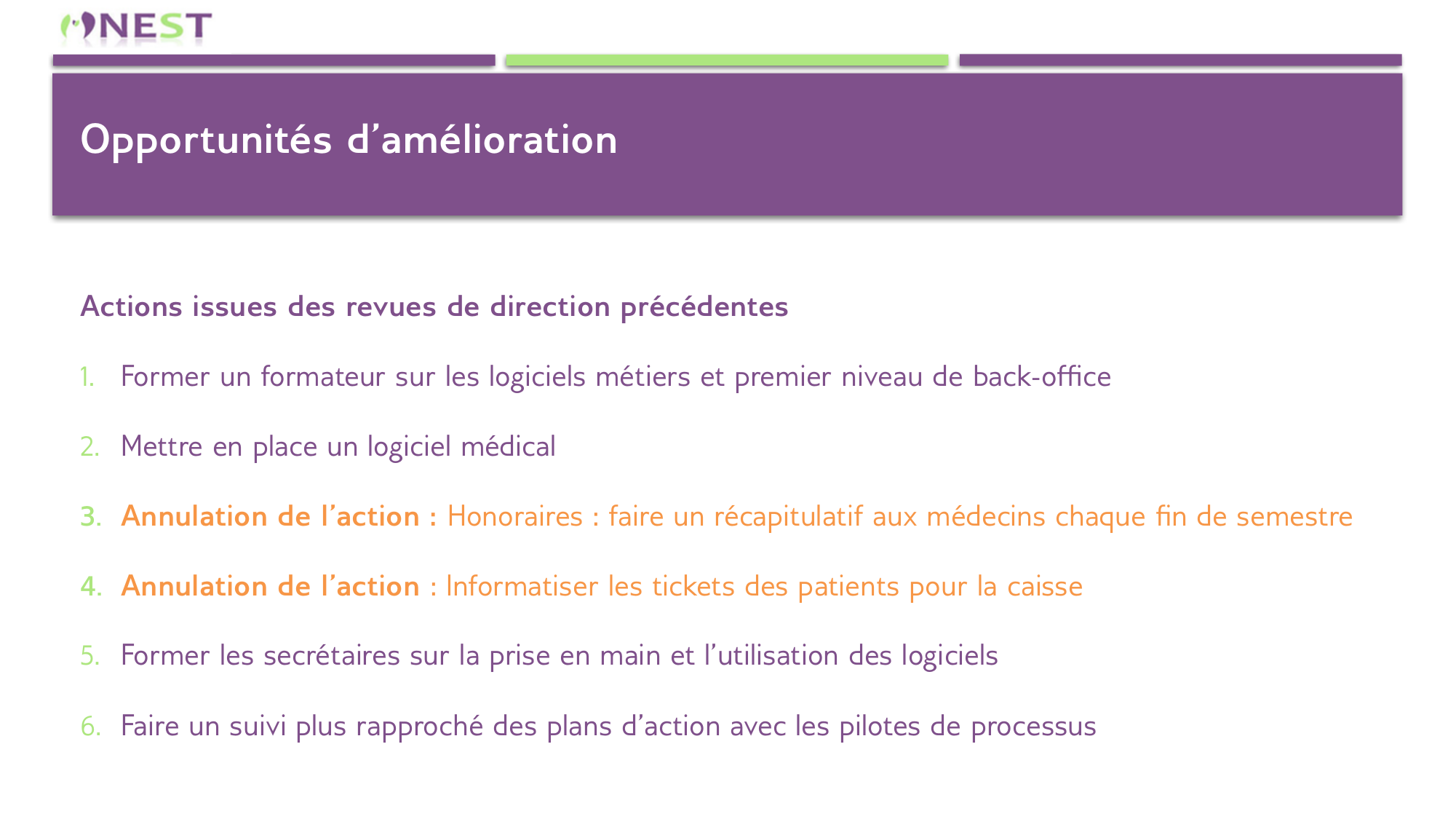

# Opportunités d’amélioration
Actions issues des revues de direction précédentes
Former un formateur sur les logiciels métiers et premier niveau de back-office
Mettre en place un logiciel médical
Annulation de l’action : Honoraires : faire un récapitulatif aux médecins chaque fin de semestre
Annulation de l’action : Informatiser les tickets des patients pour la caisse
Former les secrétaires sur la prise en main et l’utilisation des logiciels
Faire un suivi plus rapproché des plans d’action avec les pilotes de processus